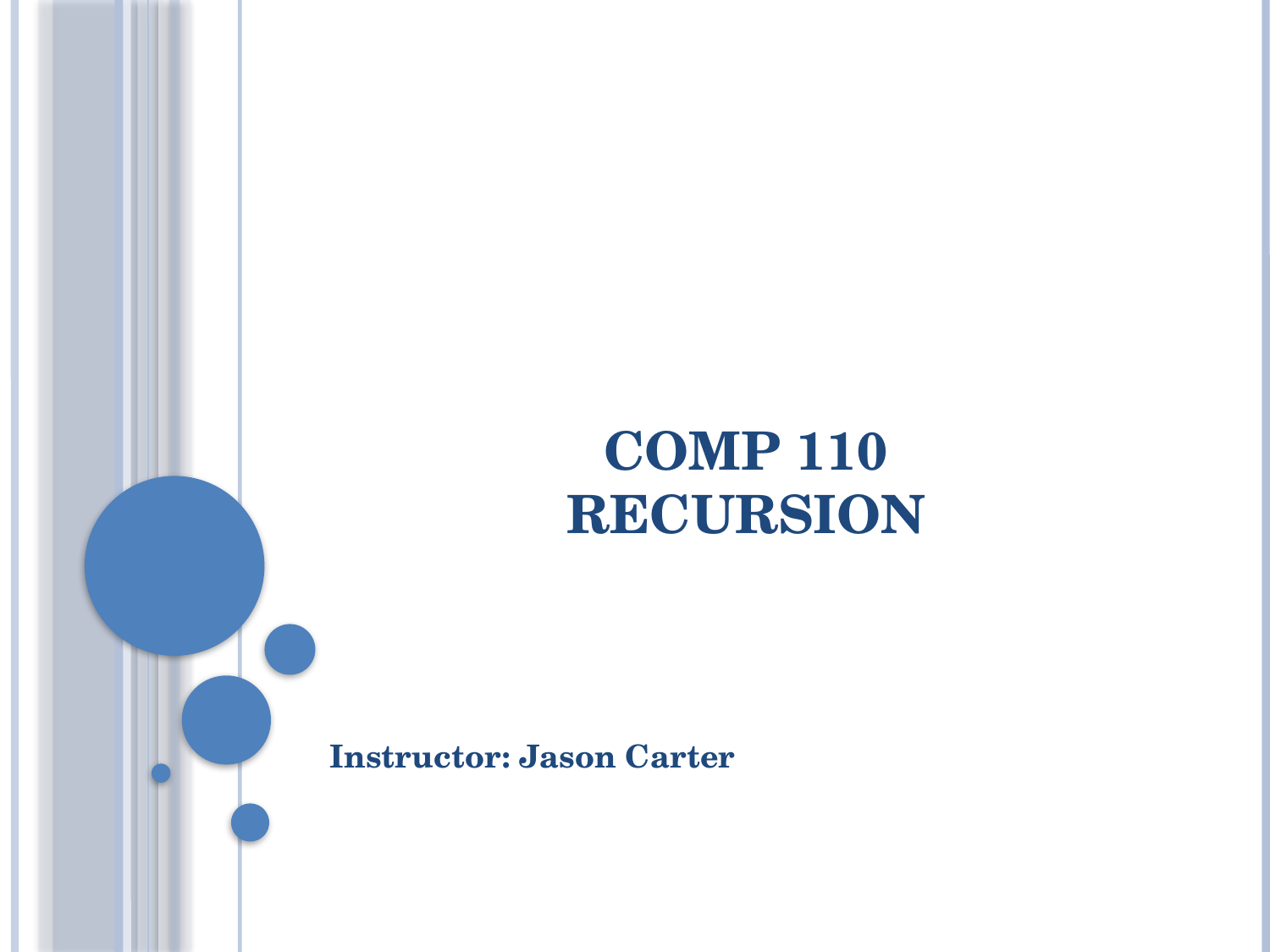

# Comp 110 Recursion
Instructor: Jason Carter